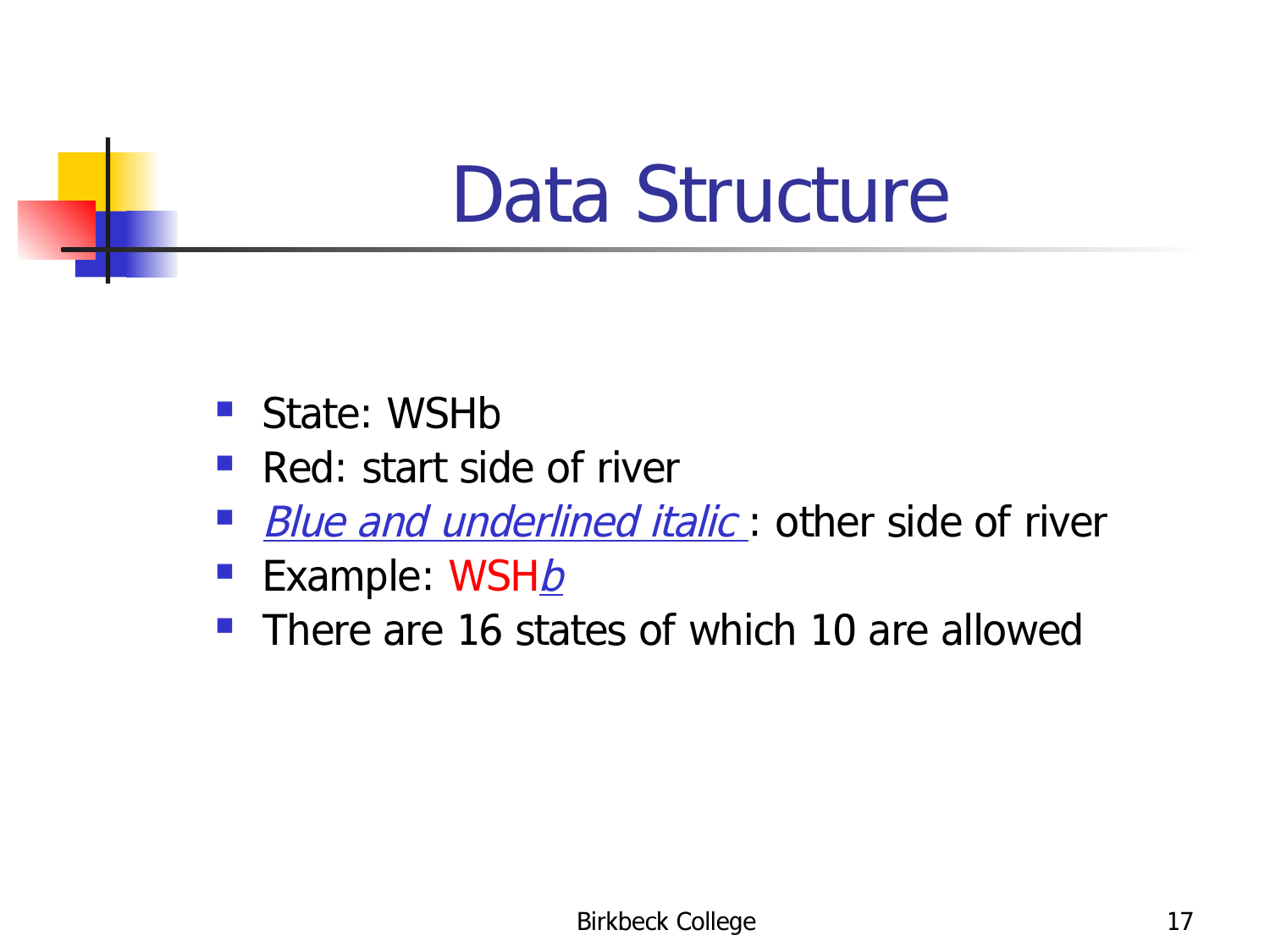

# Data Structure
State: WSHb
Red: start side of river
Blue and underlined italic : other side of river
Example: WSHb
There are 16 states of which 10 are allowed
Birkbeck College
17